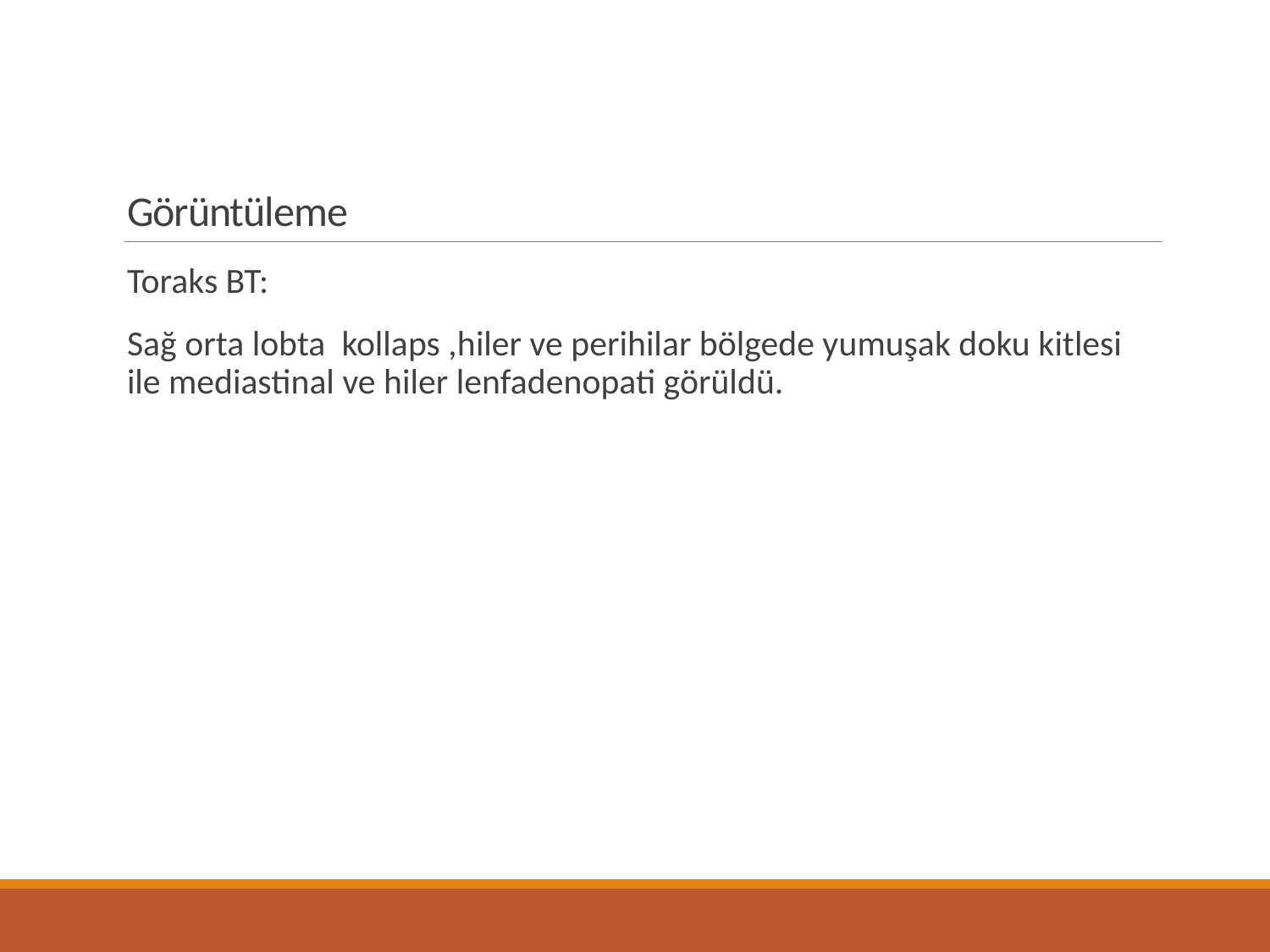

# Görüntüleme
Toraks BT:
Sağ orta lobta  kollaps ,hiler ve perihilar bölgede yumuşak doku kitlesi ile mediastinal ve hiler lenfadenopati görüldü.